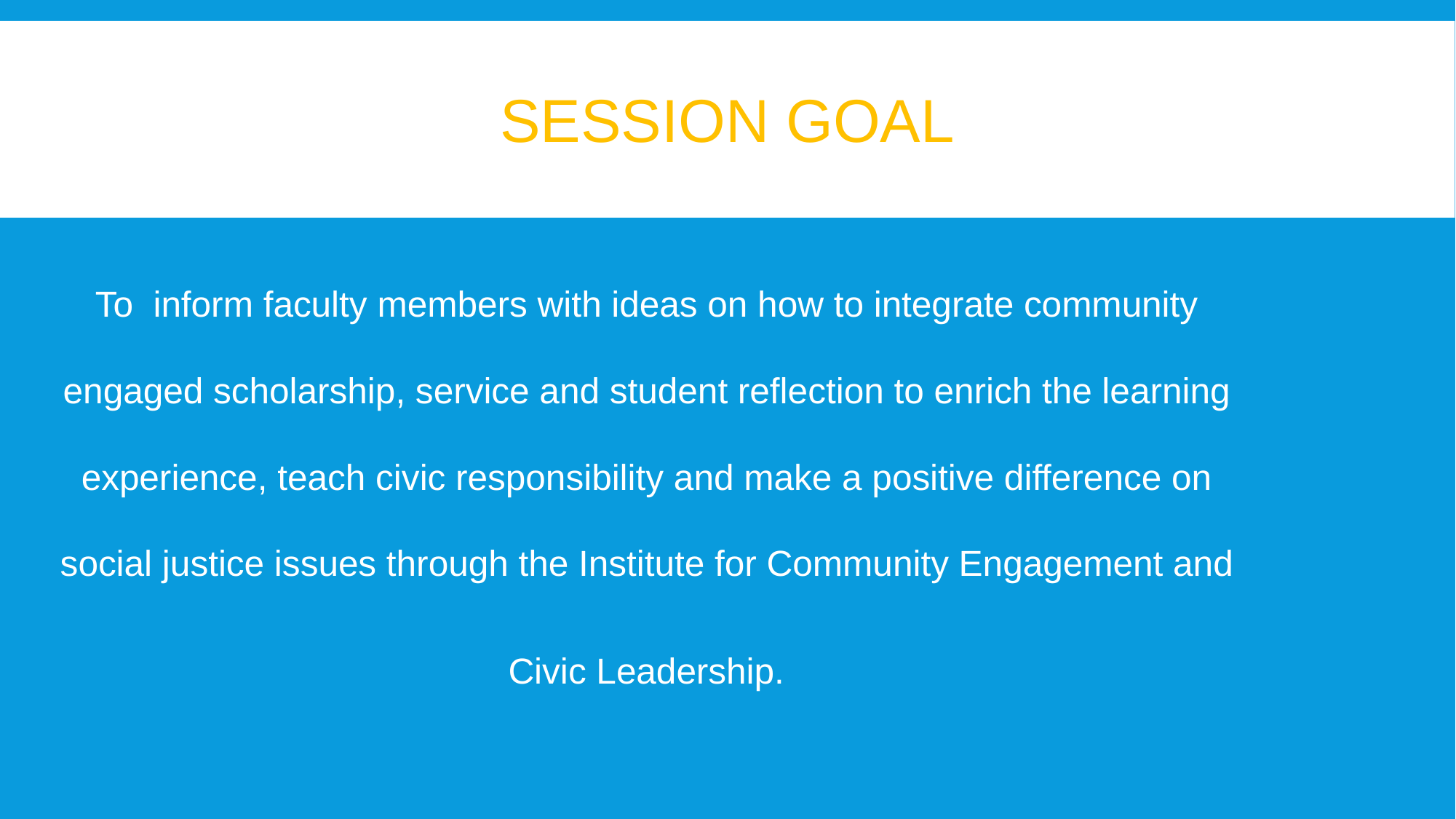

# Session goal
To  inform faculty members with ideas on how to integrate community engaged scholarship, service and student reflection to enrich the learning experience, teach civic responsibility and make a positive difference on social justice issues through the Institute for Community Engagement and
Civic Leadership.